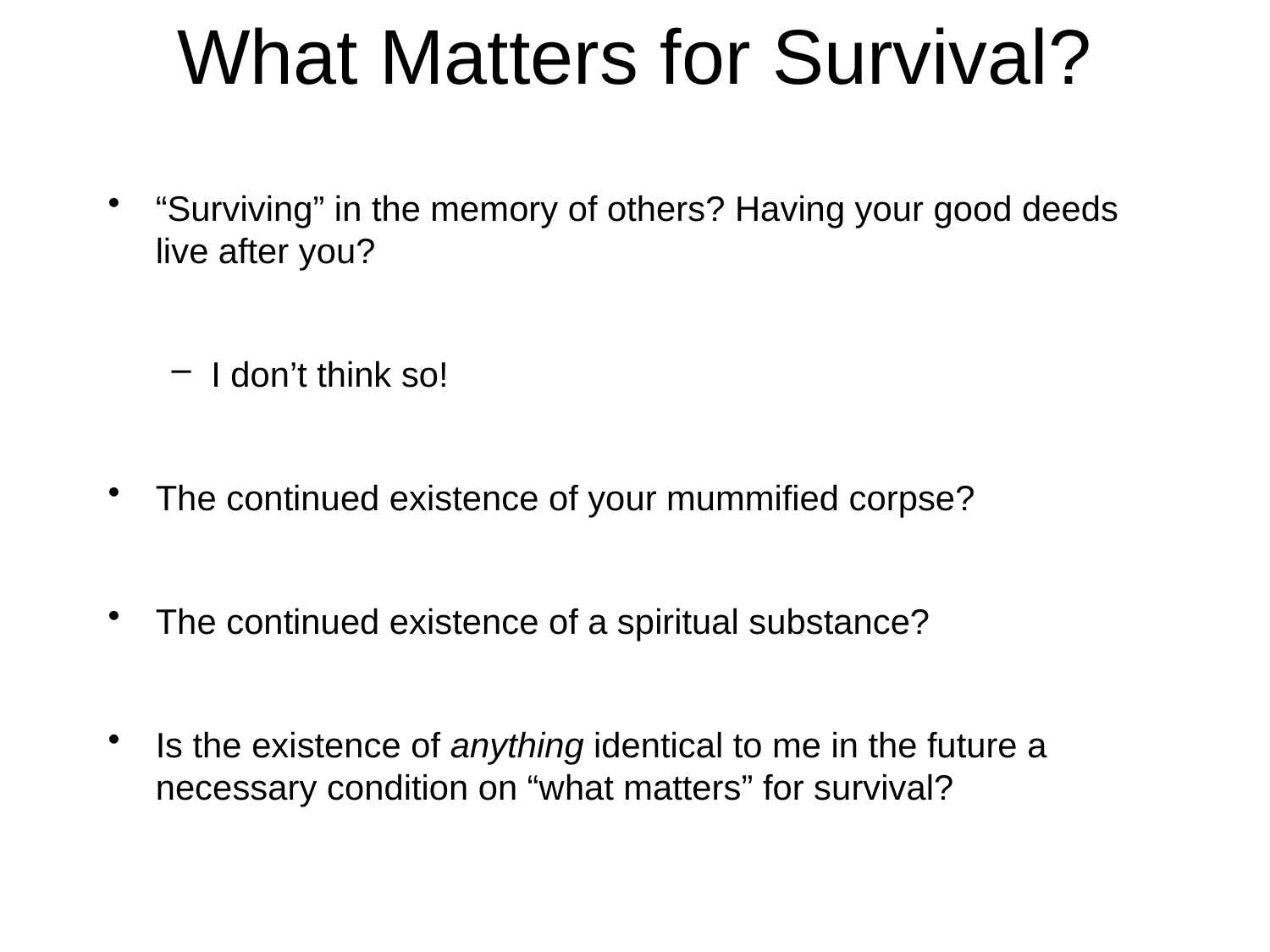

# What Matters for Survival?
“Surviving” in the memory of others? Having your good deeds live after you?
I don’t think so!
The continued existence of your mummified corpse?
The continued existence of a spiritual substance?
Is the existence of anything identical to me in the future a necessary condition on “what matters” for survival?